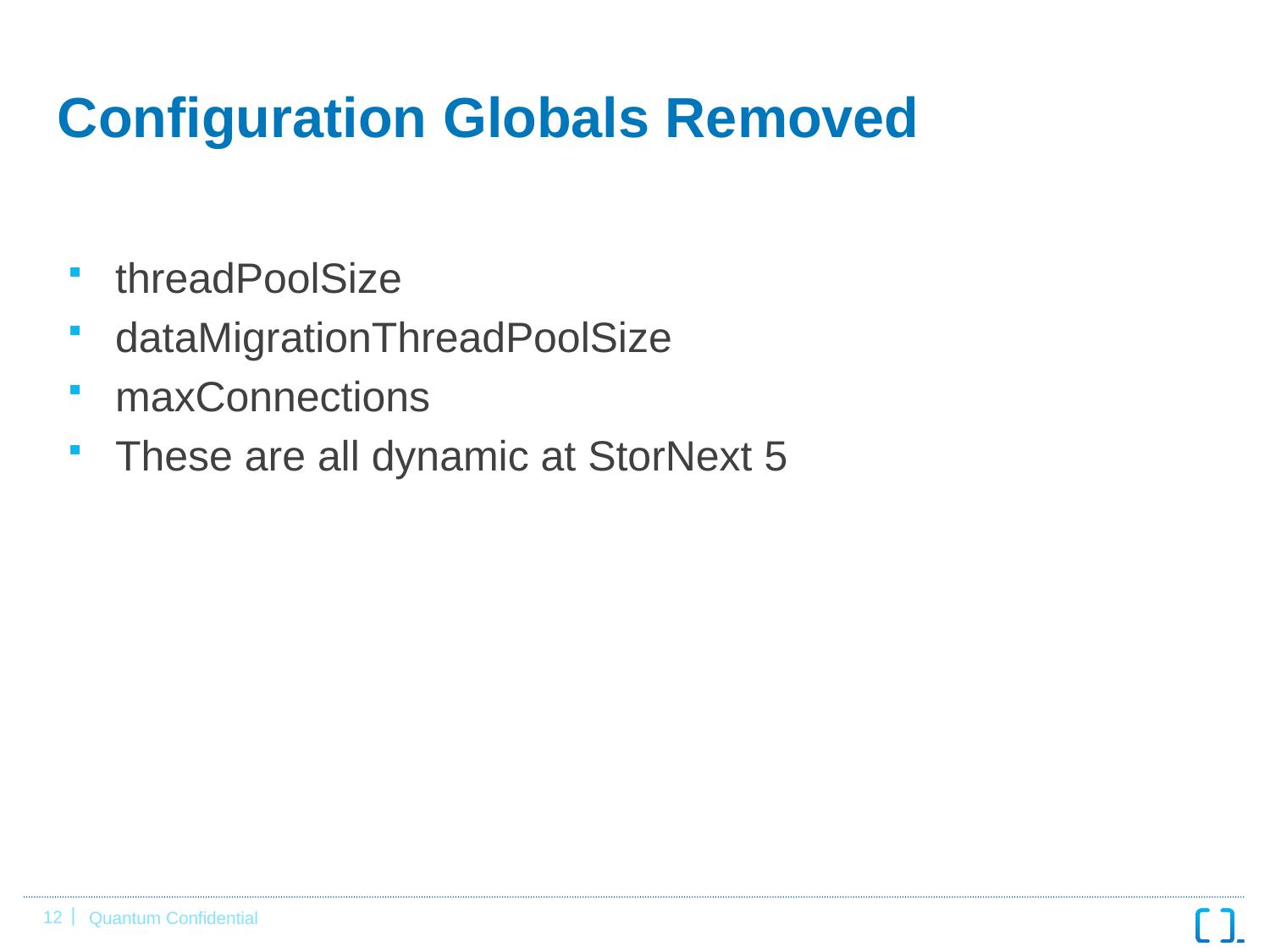

# Configuration Globals Removed
threadPoolSize
dataMigrationThreadPoolSize
maxConnections
These are all dynamic at StorNext 5